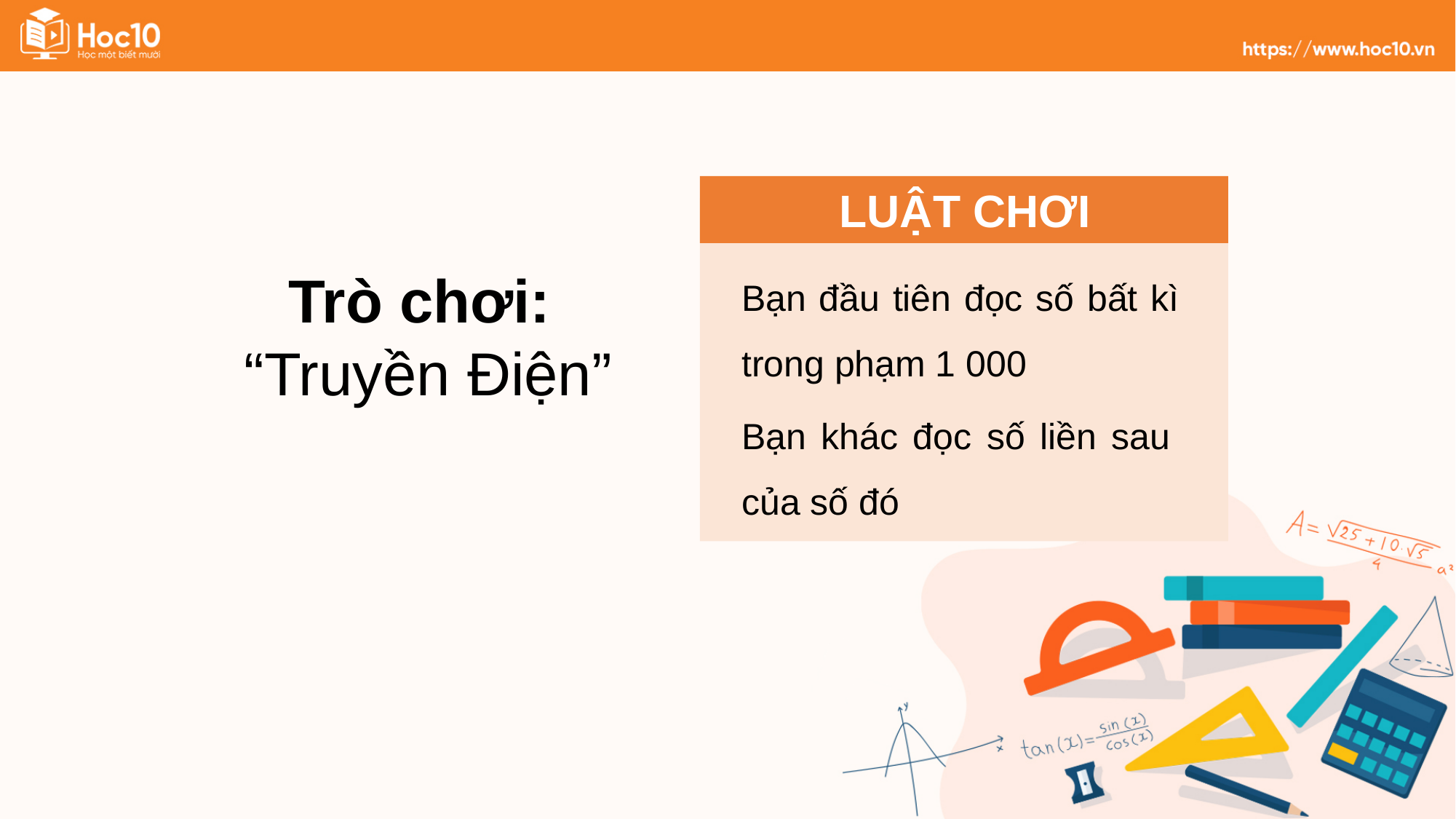

LUẬT CHƠI

Bạn đầu tiên đọc số bất kì trong phạm 1 000
Bạn khác đọc số liền sau của số đó
Trò chơi:
“Truyền Điện”